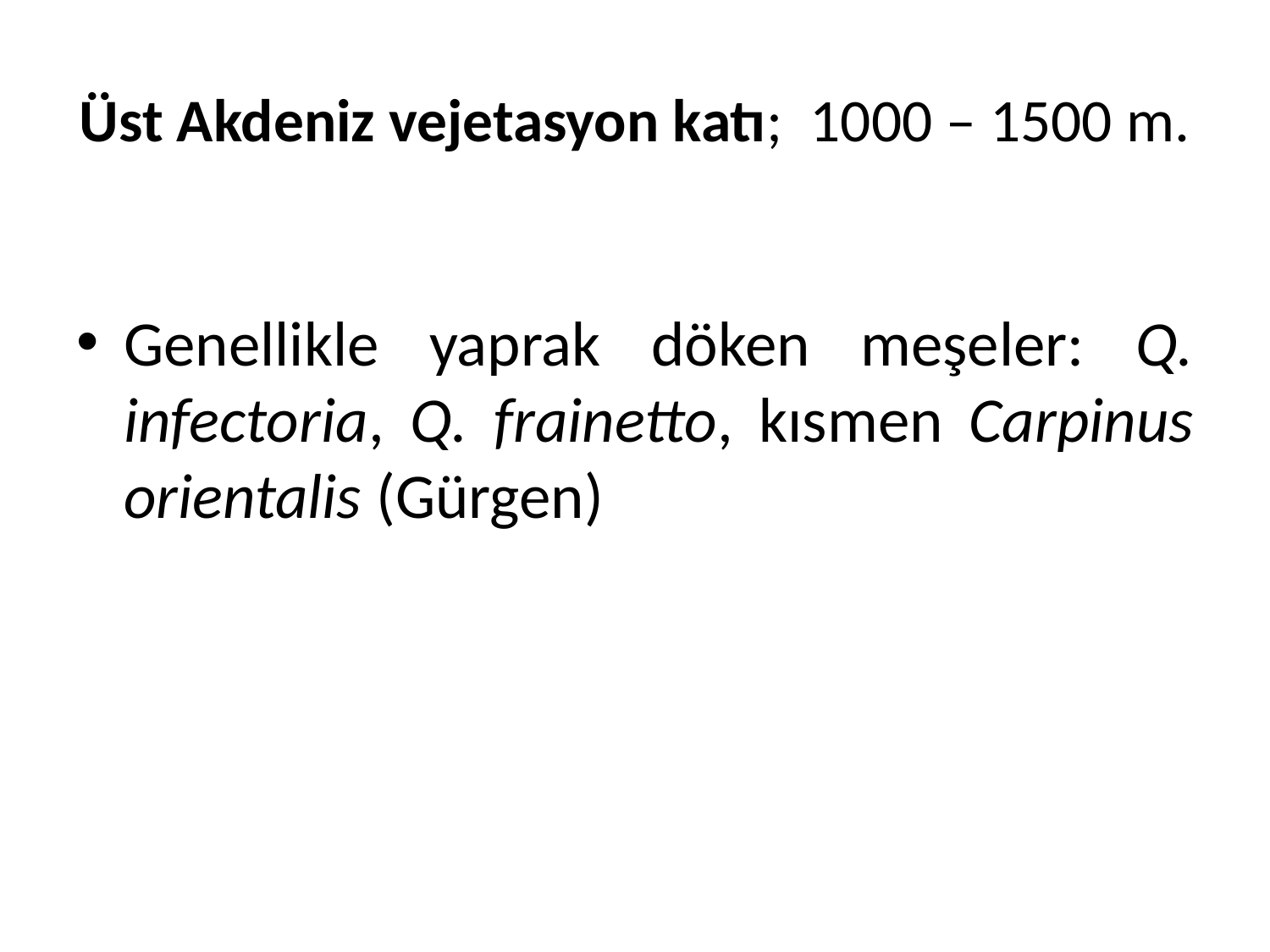

# Üst Akdeniz vejetasyon katı;  1000 – 1500 m.
Genellikle yaprak döken meşeler: Q. infectoria, Q. frainetto, kısmen Carpinus orientalis (Gürgen)